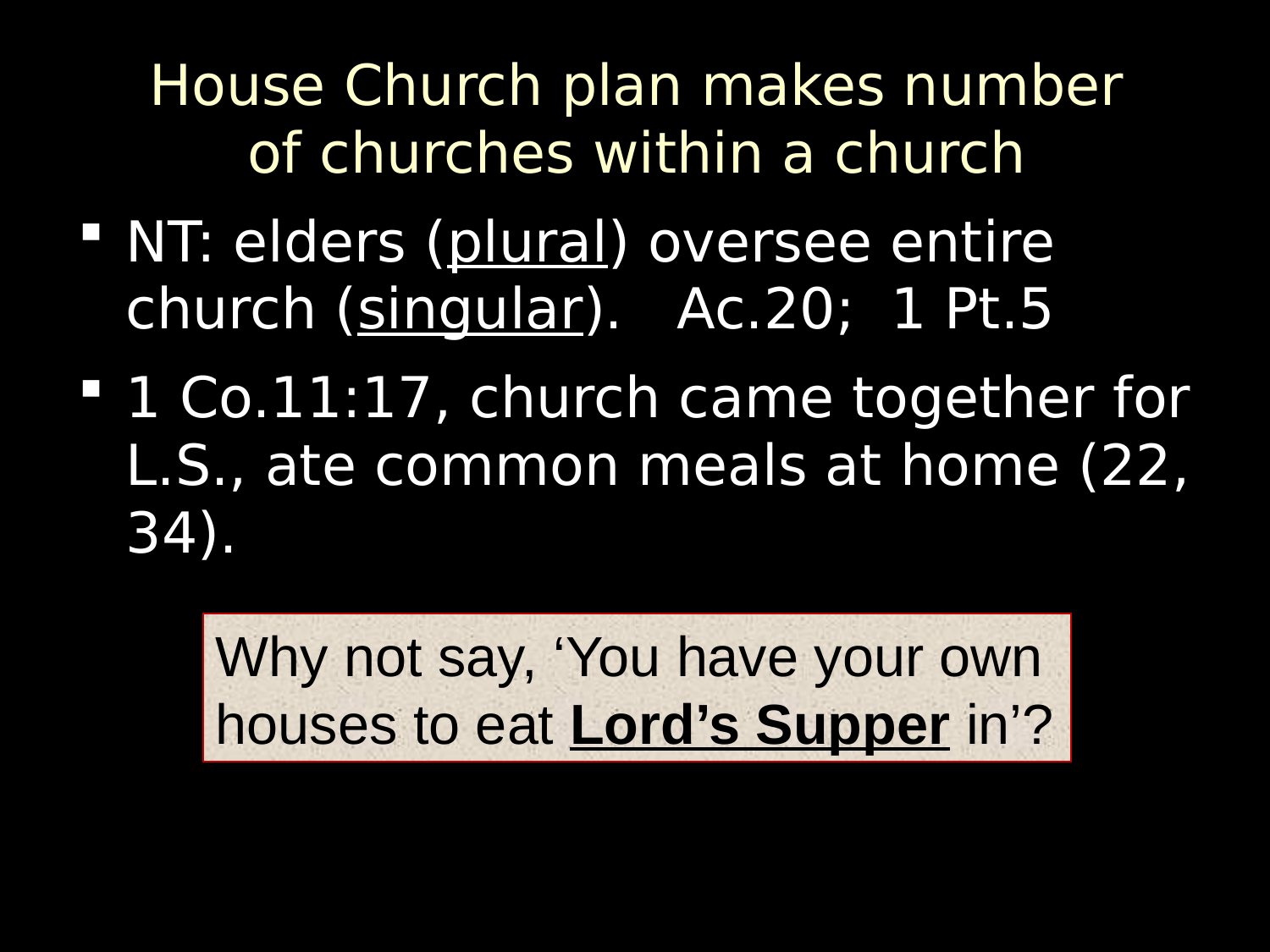

House Church plan makes number
of churches within a church
NT: elders (plural) oversee entire  church (singular).   Ac.20;  1 Pt.5
1 Co.11:17, church came together for L.S., ate common meals at home (22, 34).
Why not say, ‘You have your own houses to eat Lord’s Supper in’?